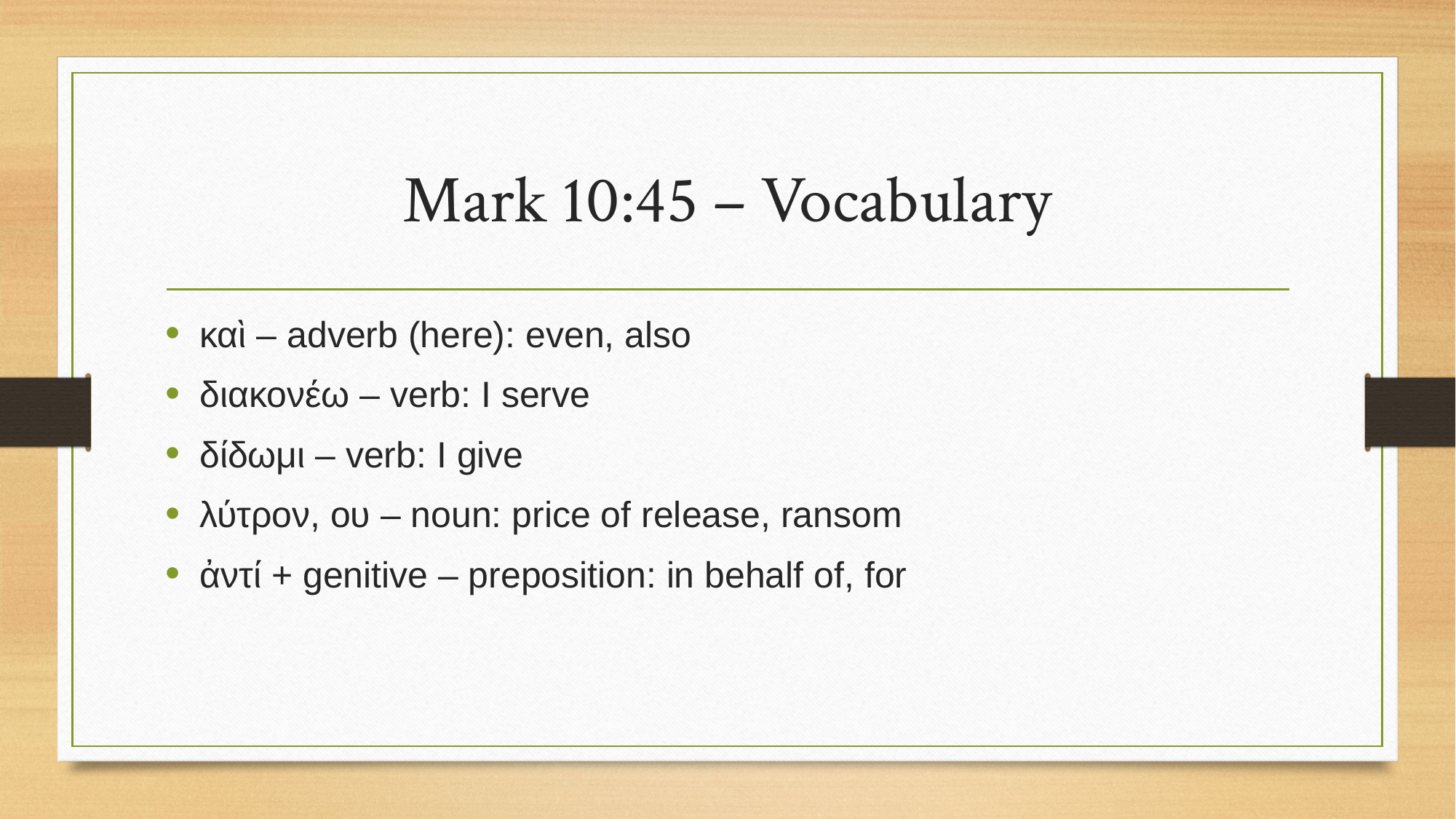

# Mark 10:45 – Vocabulary
καὶ – adverb (here): even, also
διακονέω – verb: I serve
δίδωμι – verb: I give
λύτρον, ου – noun: price of release, ransom
ἀντί + genitive – preposition: in behalf of, for